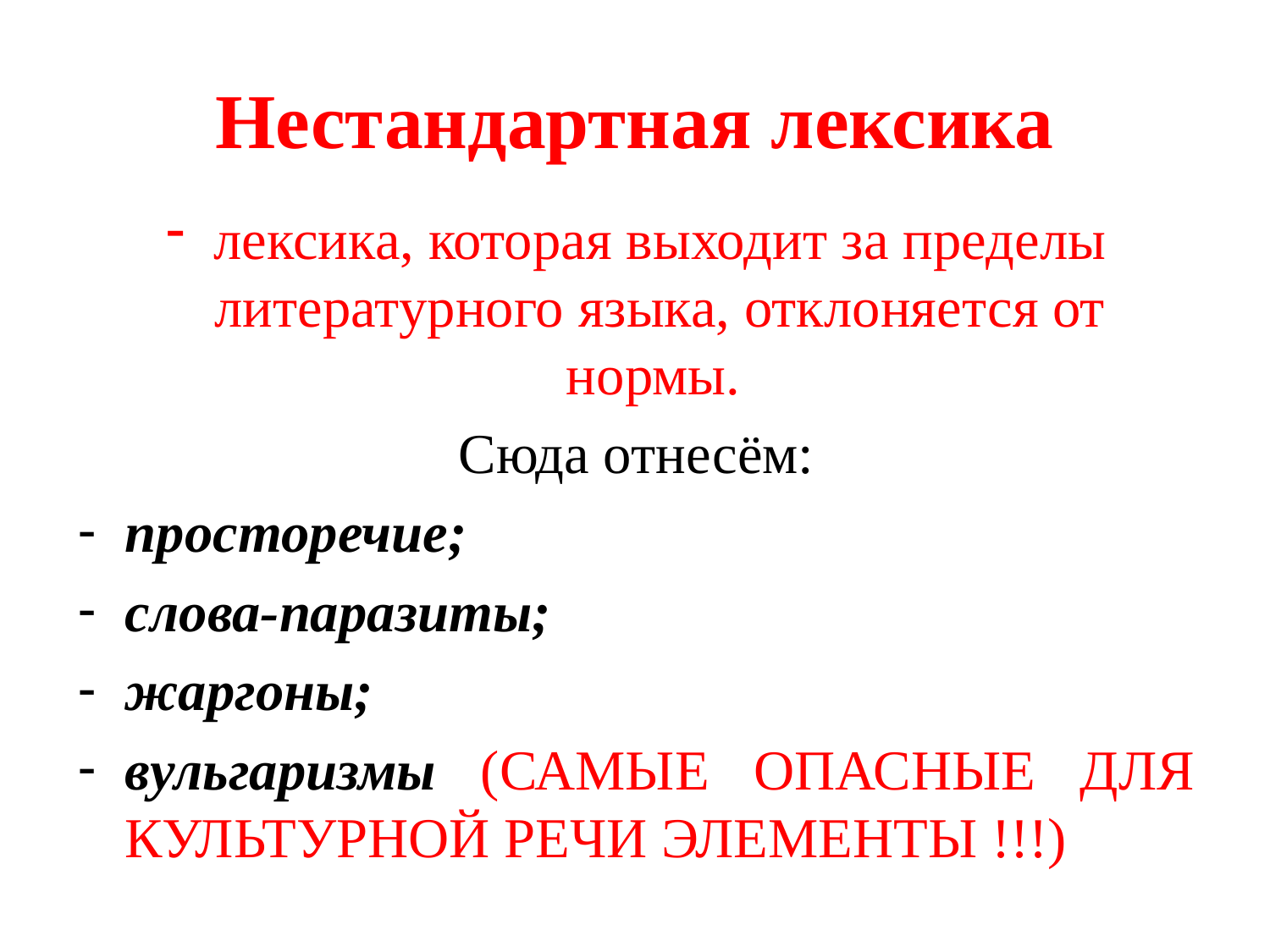

# Нестандартная лексика
лексика, которая выходит за пределы литературного языка, отклоняется от нормы.
Сюда отнесём:
просторечие;
слова-паразиты;
жаргоны;
вульгаризмы (САМЫЕ ОПАСНЫЕ ДЛЯ КУЛЬТУРНОЙ РЕЧИ ЭЛЕМЕНТЫ !!!)